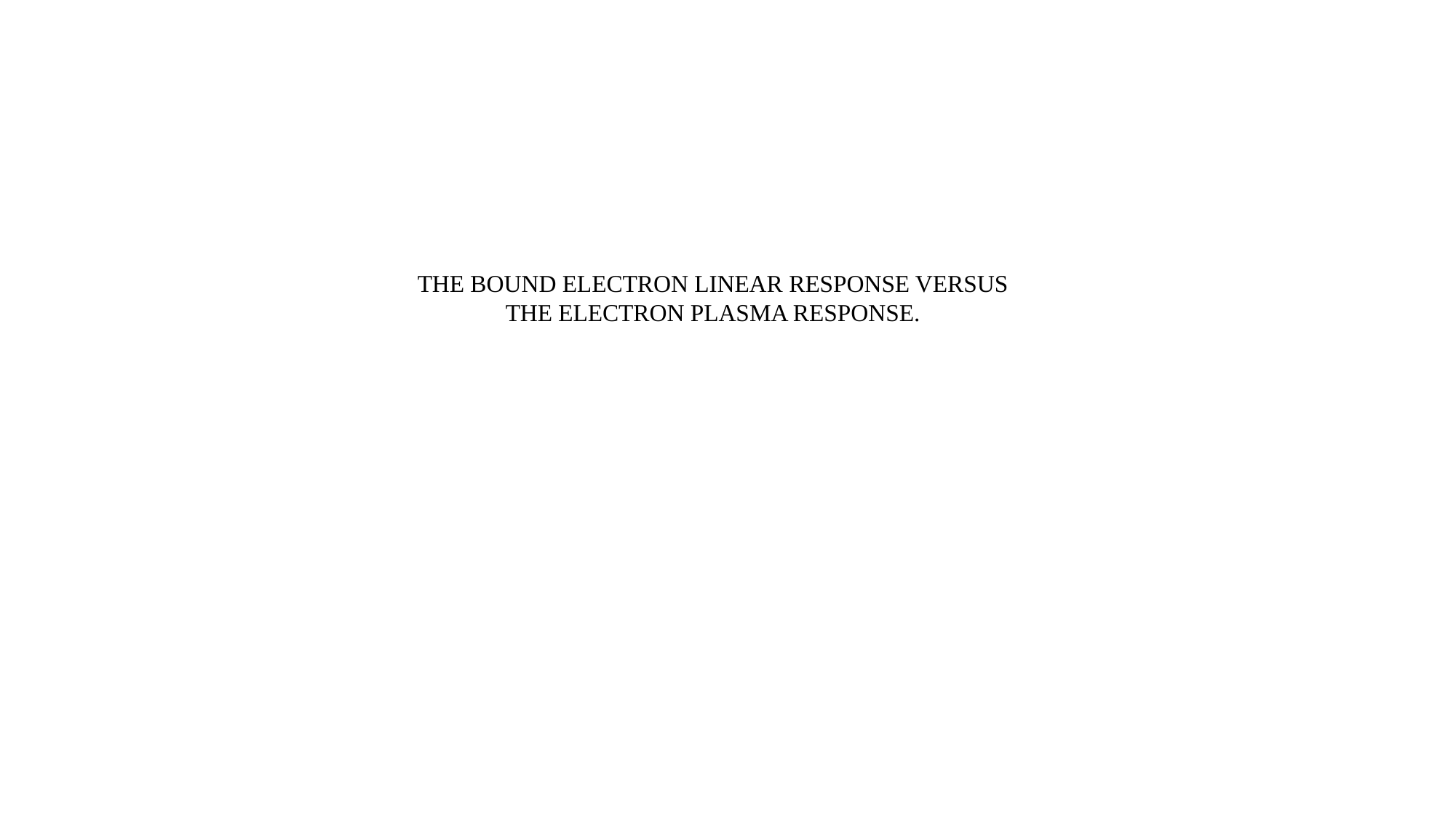

THE BOUND ELECTRON LINEAR RESPONSE VERSUS THE ELECTRON PLASMA RESPONSE.